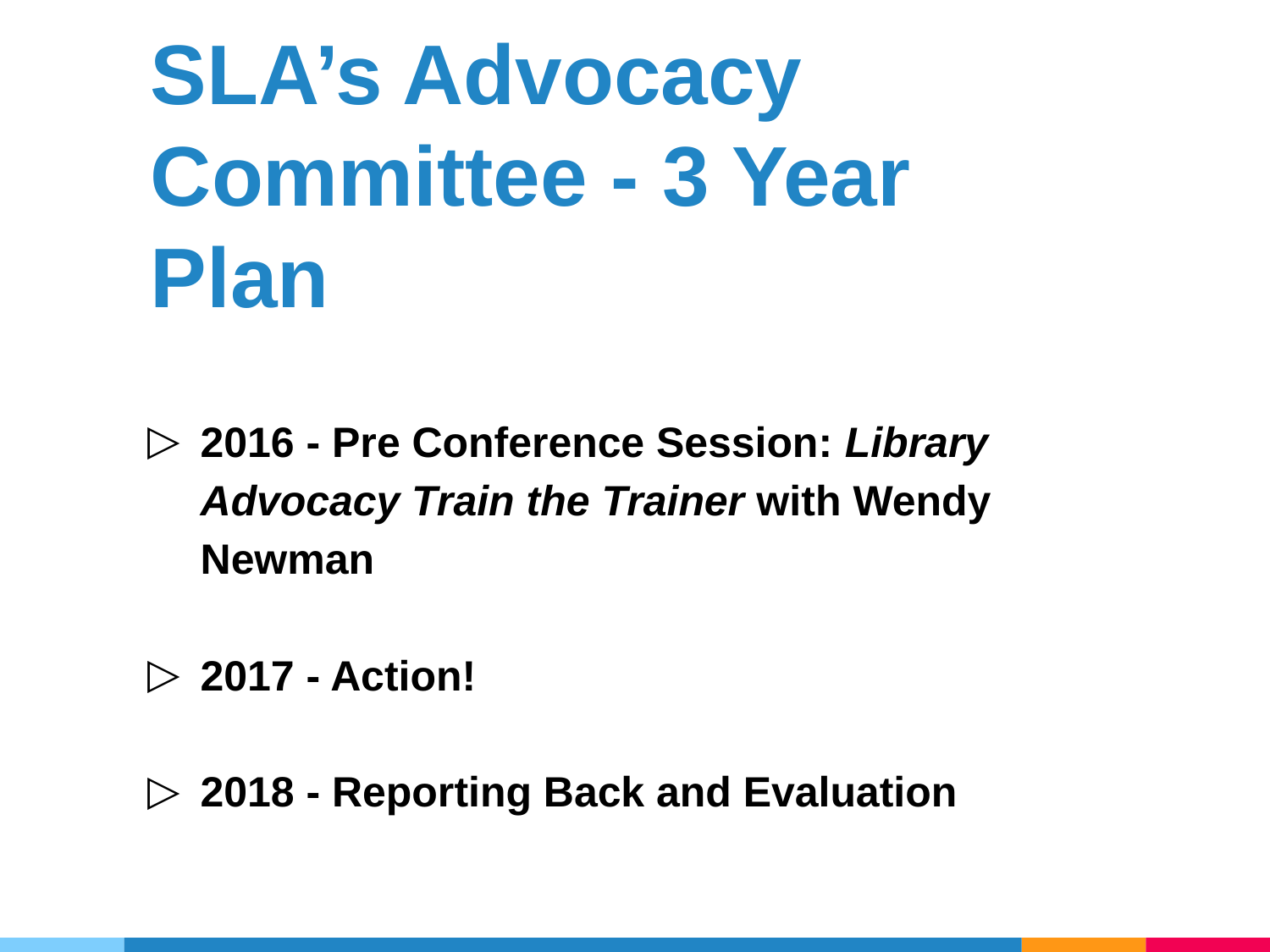

# SLA’s Advocacy Committee - 3 Year Plan

2016 - Pre Conference Session: Library Advocacy Train the Trainer with Wendy Newman

2017 - Action!

2018 - Reporting Back and Evaluation